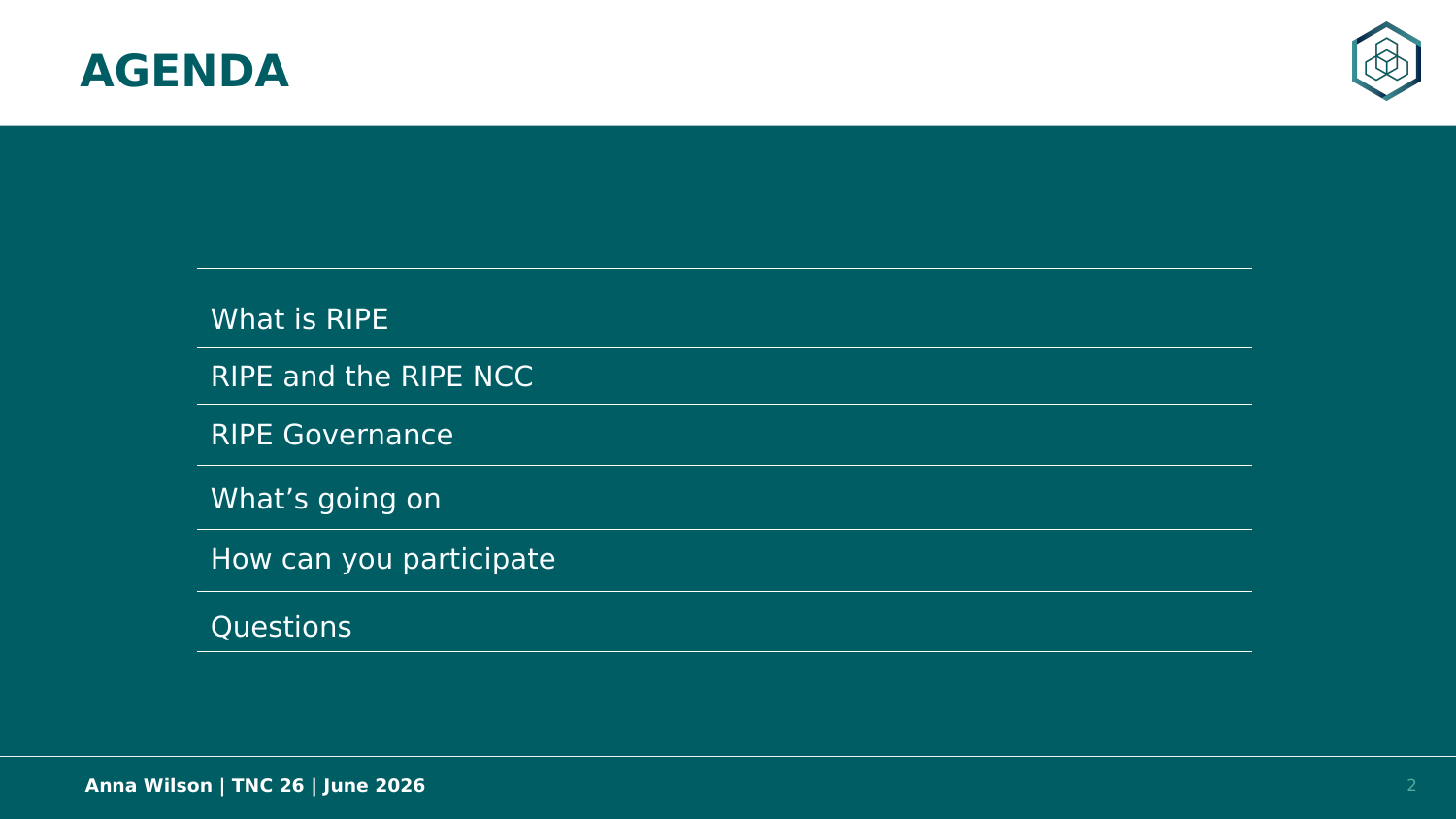

AGENDA
What is RIPE
RIPE and the RIPE NCC
RIPE Governance
What’s going on
How can you participate
Questions

Anna Wilson | TNC 26 | June 2026
2